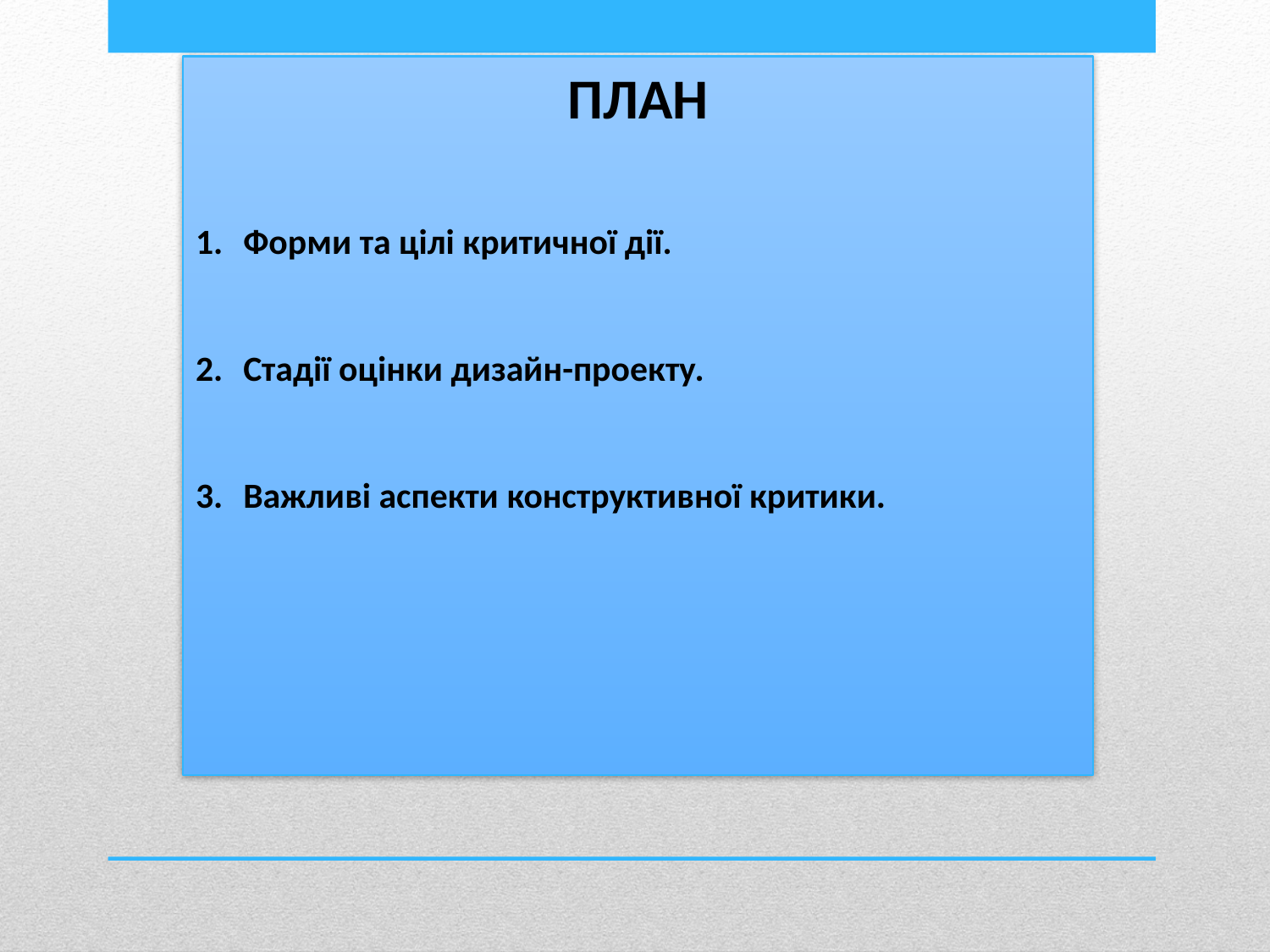

ПЛАН

Форми та цілі критичної дії.

Стадії оцінки дизайн-проекту.

Важливі аспекти конструктивної критики.